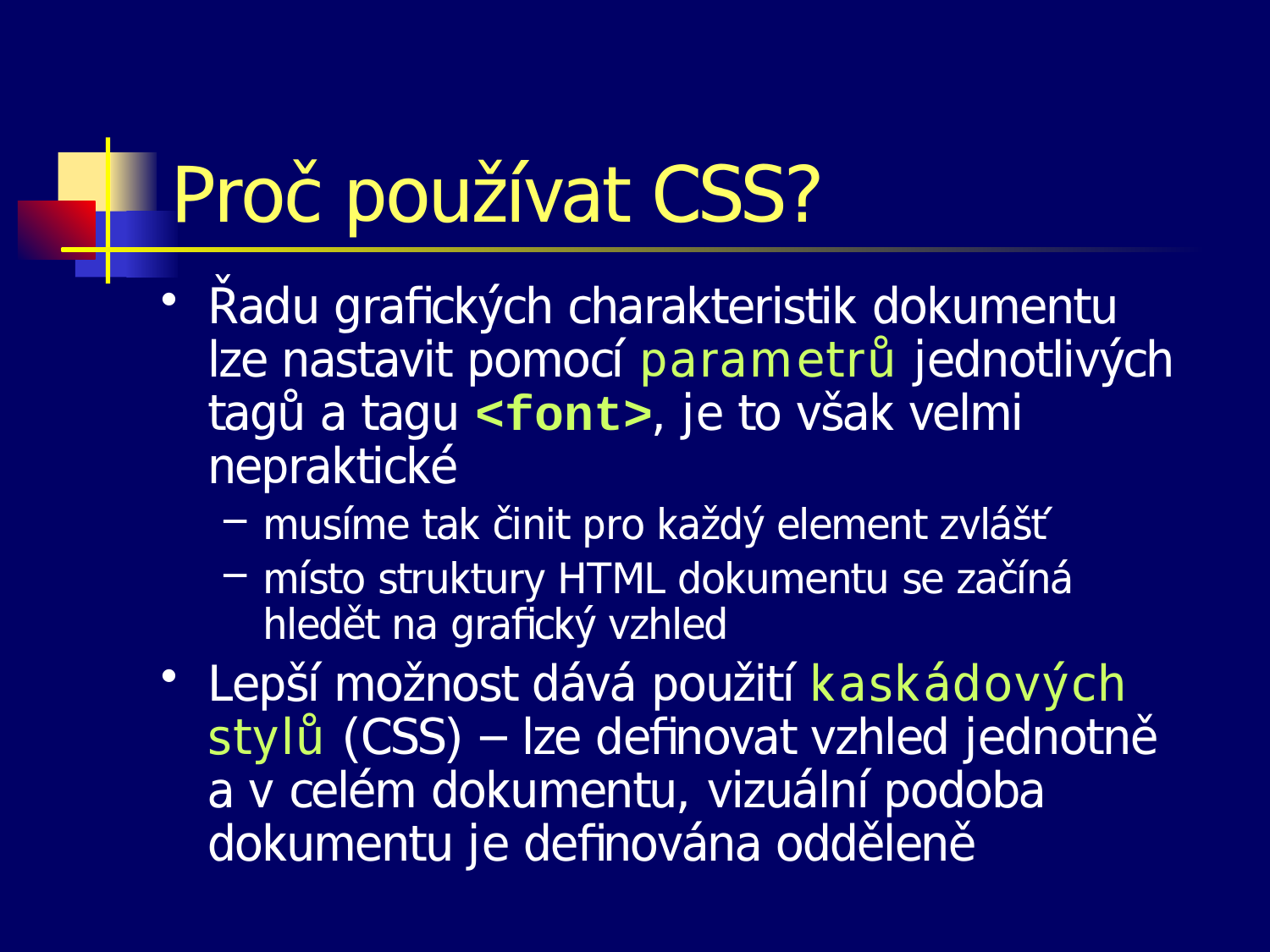

# Proč používat CSS?
Řadu grafických charakteristik dokumentu lze nastavit pomocí parametrů jednotlivých tagů a tagu <font>, je to však velmi nepraktické
musíme tak činit pro každý element zvlášť
místo struktury HTML dokumentu se začíná hledět na grafický vzhled
Lepší možnost dává použití kaskádových stylů (CSS) – lze definovat vzhled jednotně a v celém dokumentu, vizuální podoba dokumentu je definována odděleně